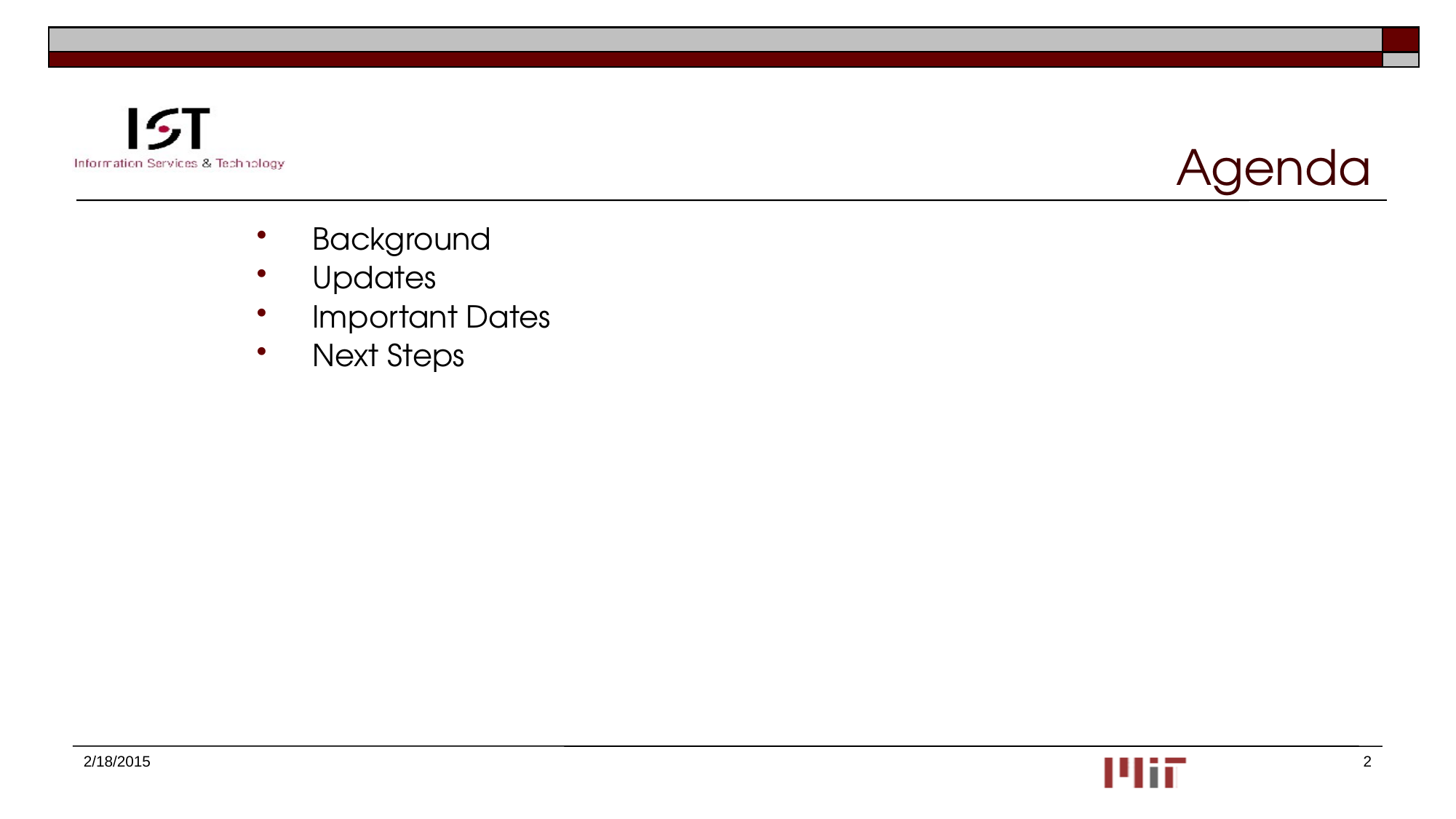

# Agenda
Background
Updates
Important Dates
Next Steps
2/18/2015
2